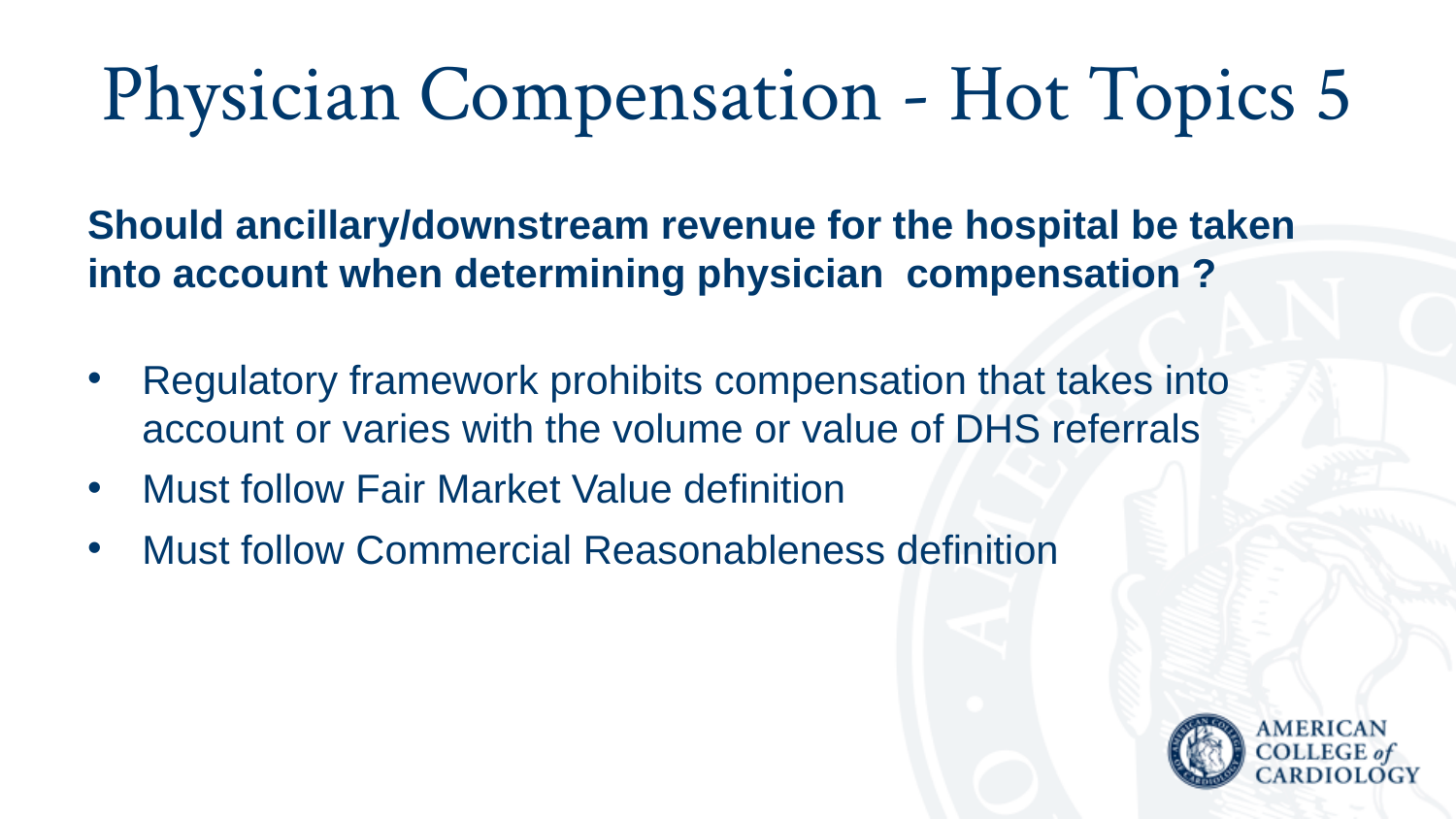

Physician Compensation - Hot Topics 5
Should ancillary/downstream revenue for the hospital be taken into account when determining physician  compensation ?

Regulatory framework prohibits compensation that takes into account or varies with the volume or value of DHS referrals
Must follow Fair Market Value definition
Must follow Commercial Reasonableness definition